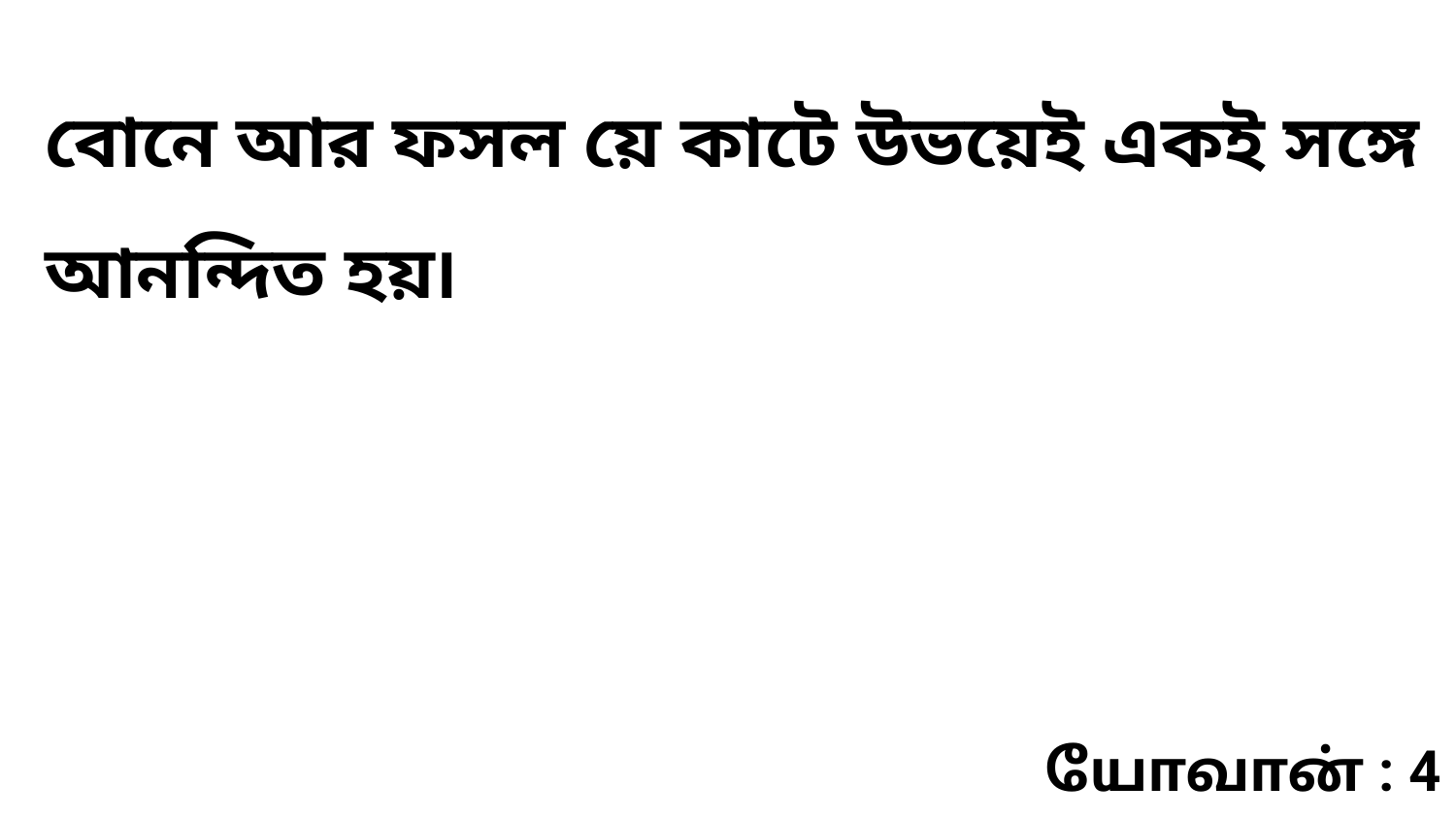

বোনে আর ফসল য়ে কাটে উভয়েই একই সঙ্গে আনন্দিত হয়৷
யோவான் : 4